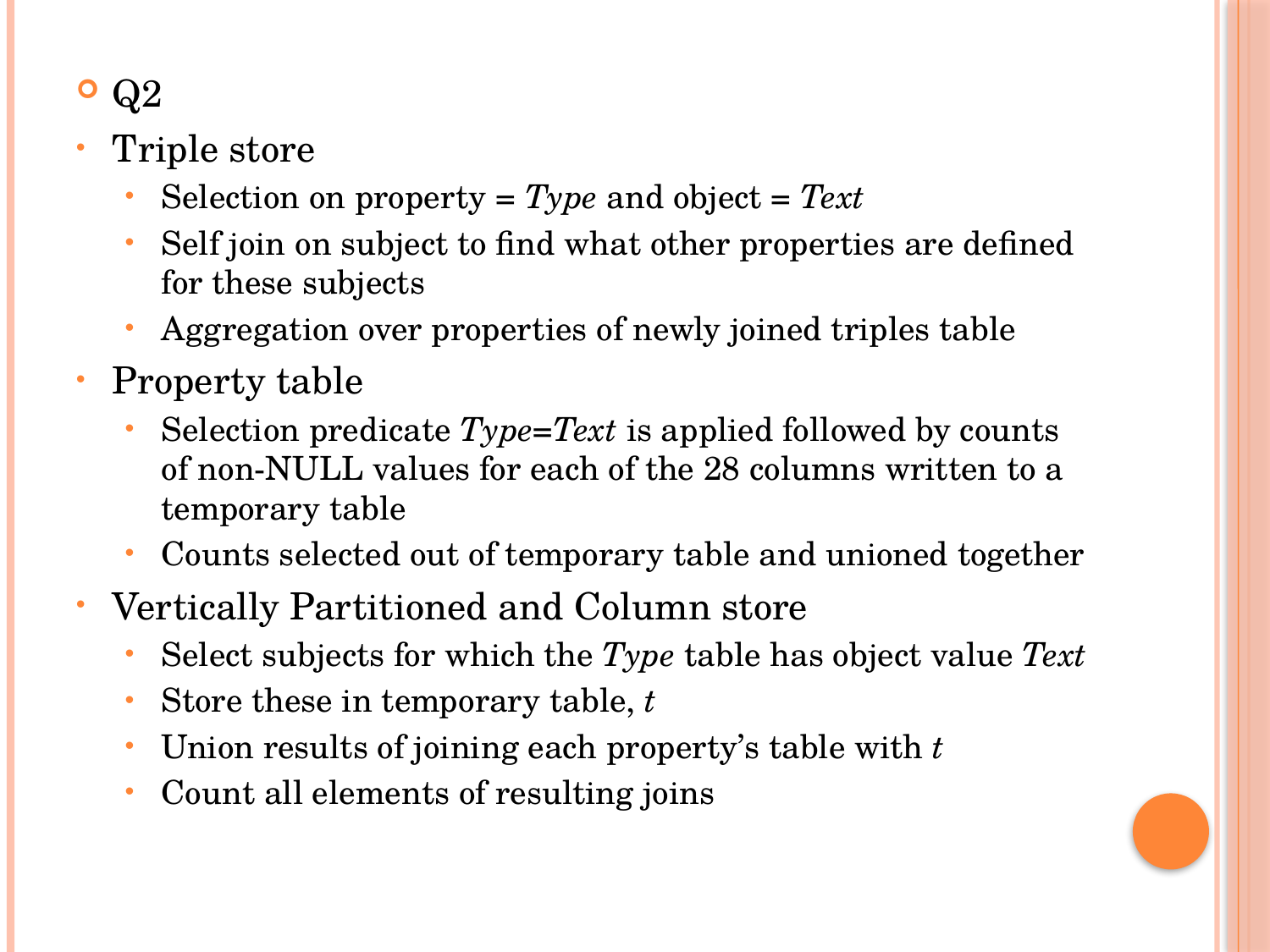

#
Q2
Triple store
Selection on property = Type and object = Text
Self join on subject to find what other properties are defined for these subjects
Aggregation over properties of newly joined triples table
Property table
Selection predicate Type=Text is applied followed by counts of non-NULL values for each of the 28 columns written to a temporary table
Counts selected out of temporary table and unioned together
Vertically Partitioned and Column store
Select subjects for which the Type table has object value Text
Store these in temporary table, t
Union results of joining each property’s table with t
Count all elements of resulting joins